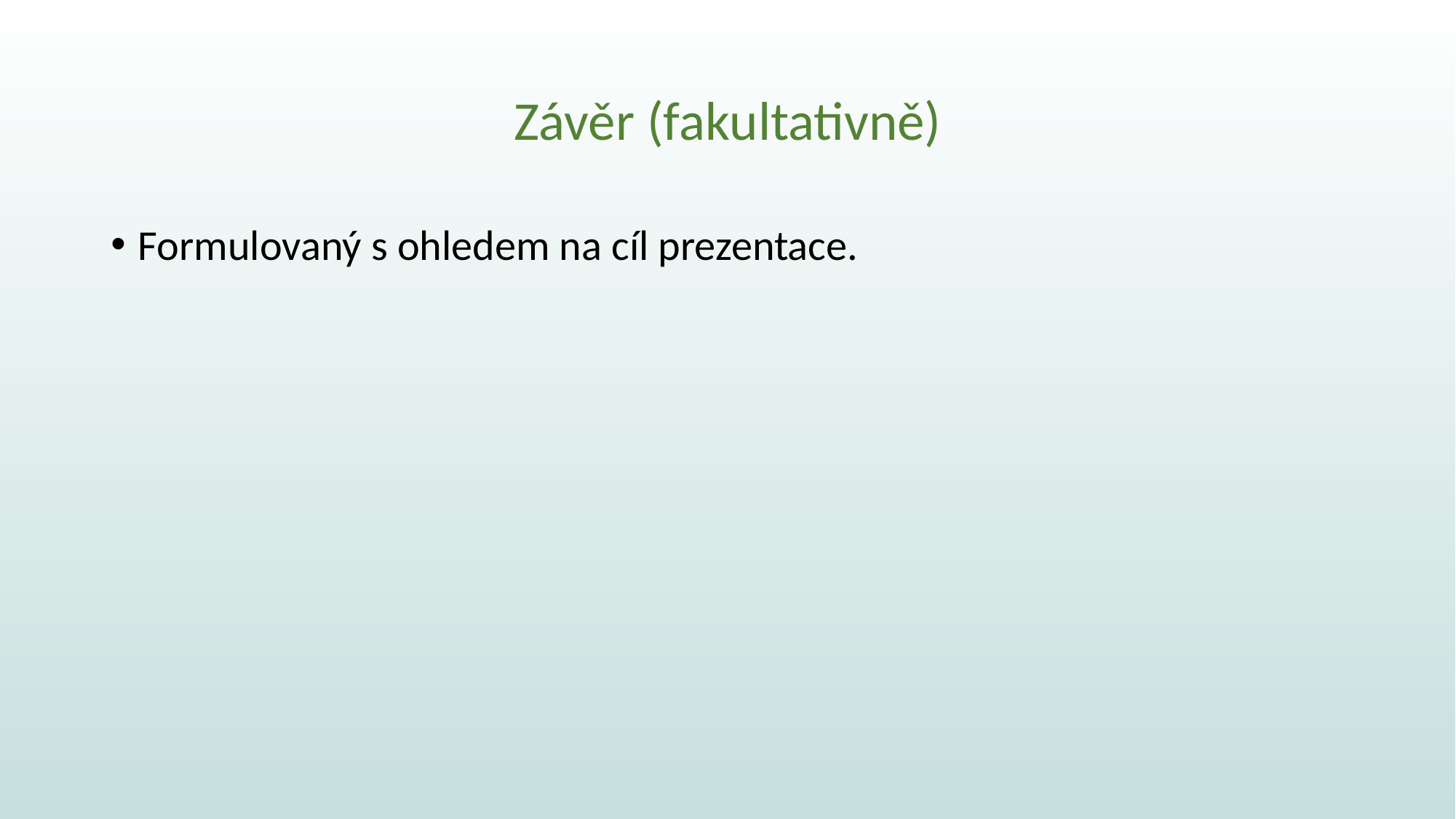

# Závěr (fakultativně)
Formulovaný s ohledem na cíl prezentace.